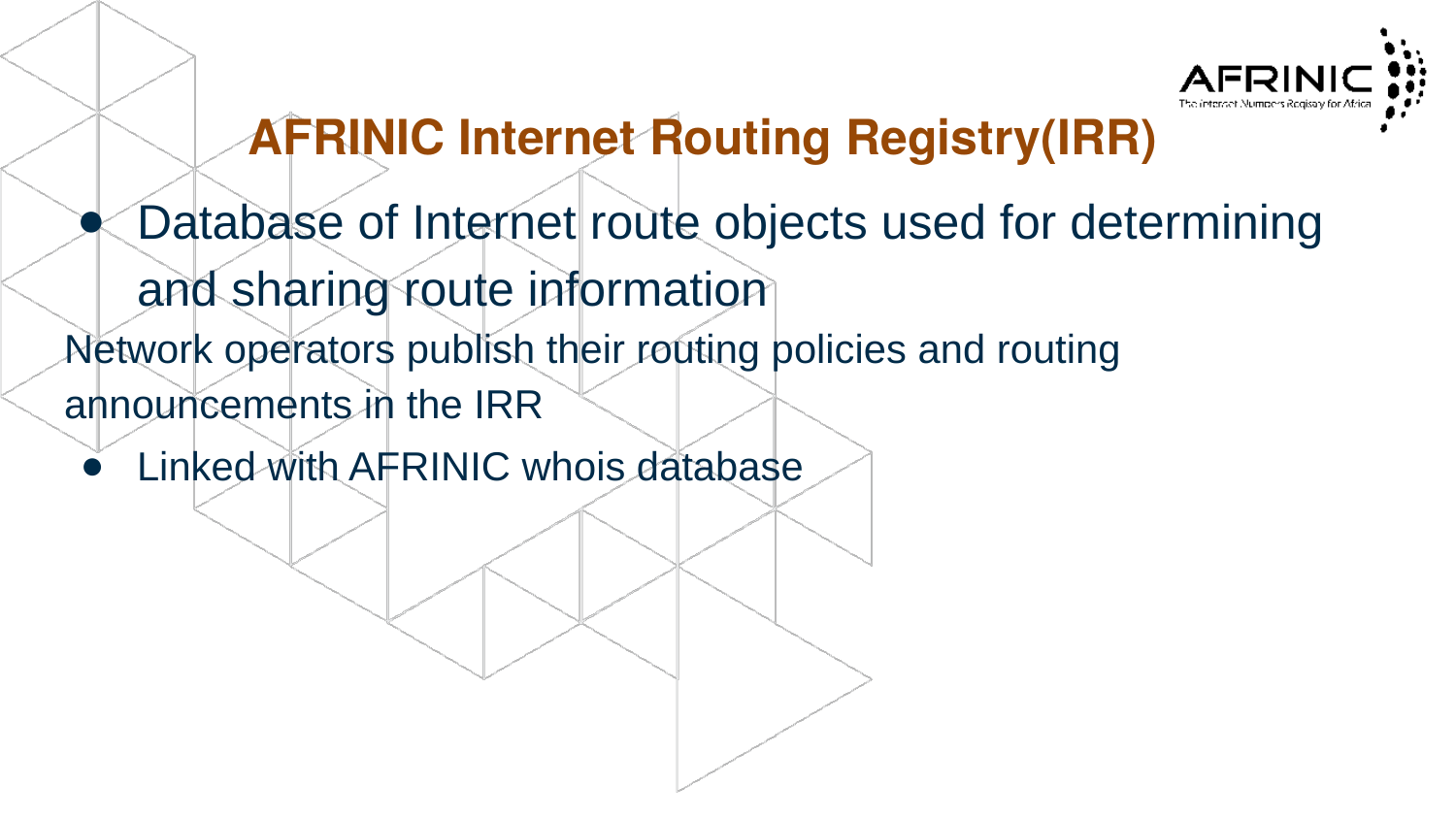

# AFRINIC Internet Routing Registry(IRR)

Database of Internet route objects used for determining and sharing route information
Network operators publish their routing policies and routing announcements in the IRR
Linked with AFRINIC whois database